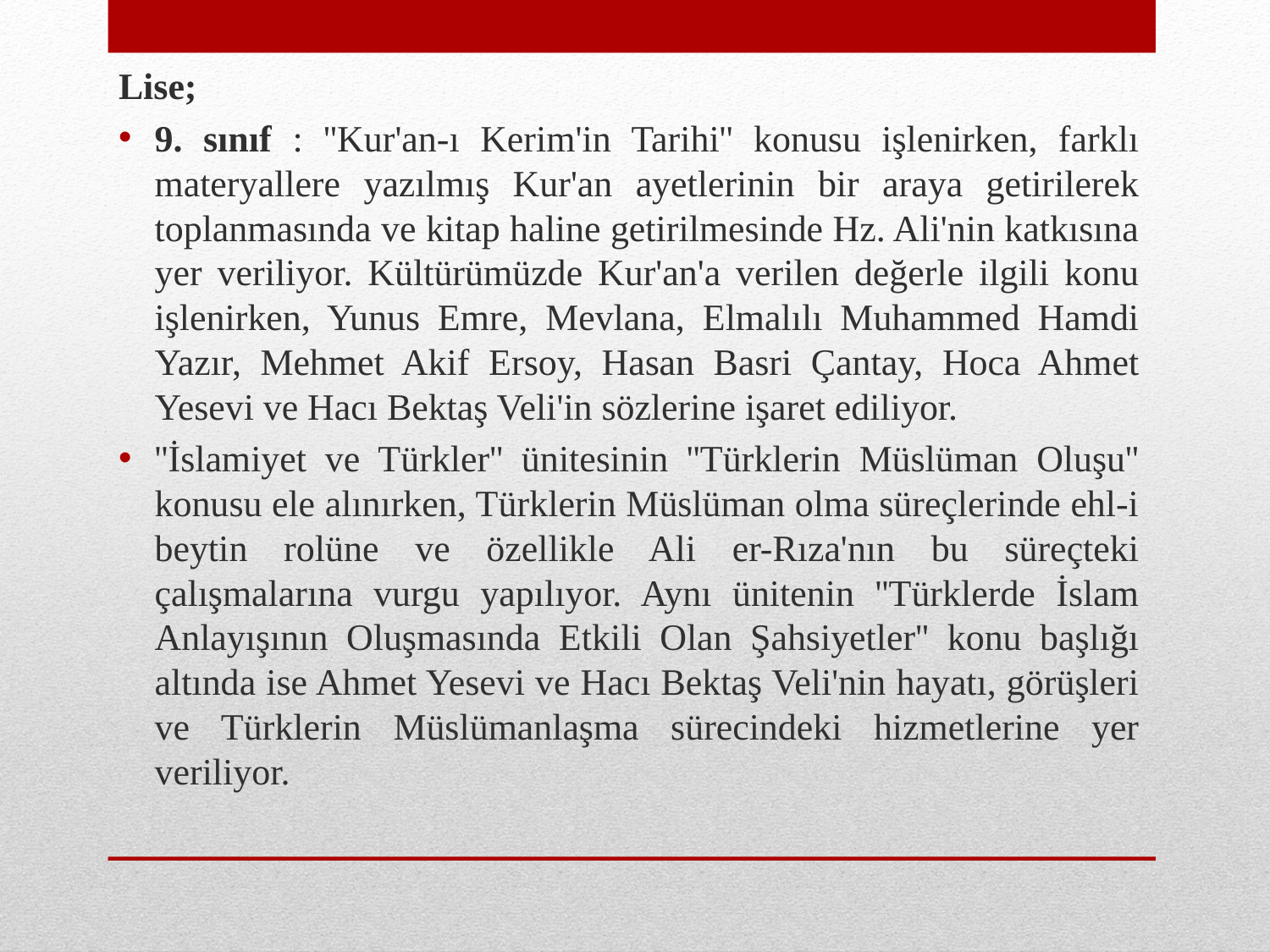

Lise;
9. sınıf : ''Kur'an-ı Kerim'in Tarihi'' konusu işlenirken, farklı materyallere yazılmış Kur'an ayetlerinin bir araya getirilerek toplanmasında ve kitap haline getirilmesinde Hz. Ali'nin katkısına yer veriliyor. Kültürümüzde Kur'an'a verilen değerle ilgili konu işlenirken, Yunus Emre, Mevlana, Elmalılı Muhammed Hamdi Yazır, Mehmet Akif Ersoy, Hasan Basri Çantay, Hoca Ahmet Yesevi ve Hacı Bektaş Veli'in sözlerine işaret ediliyor.
''İslamiyet ve Türkler'' ünitesinin ''Türklerin Müslüman Oluşu'' konusu ele alınırken, Türklerin Müslüman olma süreçlerinde ehl-i beytin rolüne ve özellikle Ali er-Rıza'nın bu süreçteki çalışmalarına vurgu yapılıyor. Aynı ünitenin ''Türklerde İslam Anlayışının Oluşmasında Etkili Olan Şahsiyetler'' konu başlığı altında ise Ahmet Yesevi ve Hacı Bektaş Veli'nin hayatı, görüşleri ve Türklerin Müslümanlaşma sürecindeki hizmetlerine yer veriliyor.